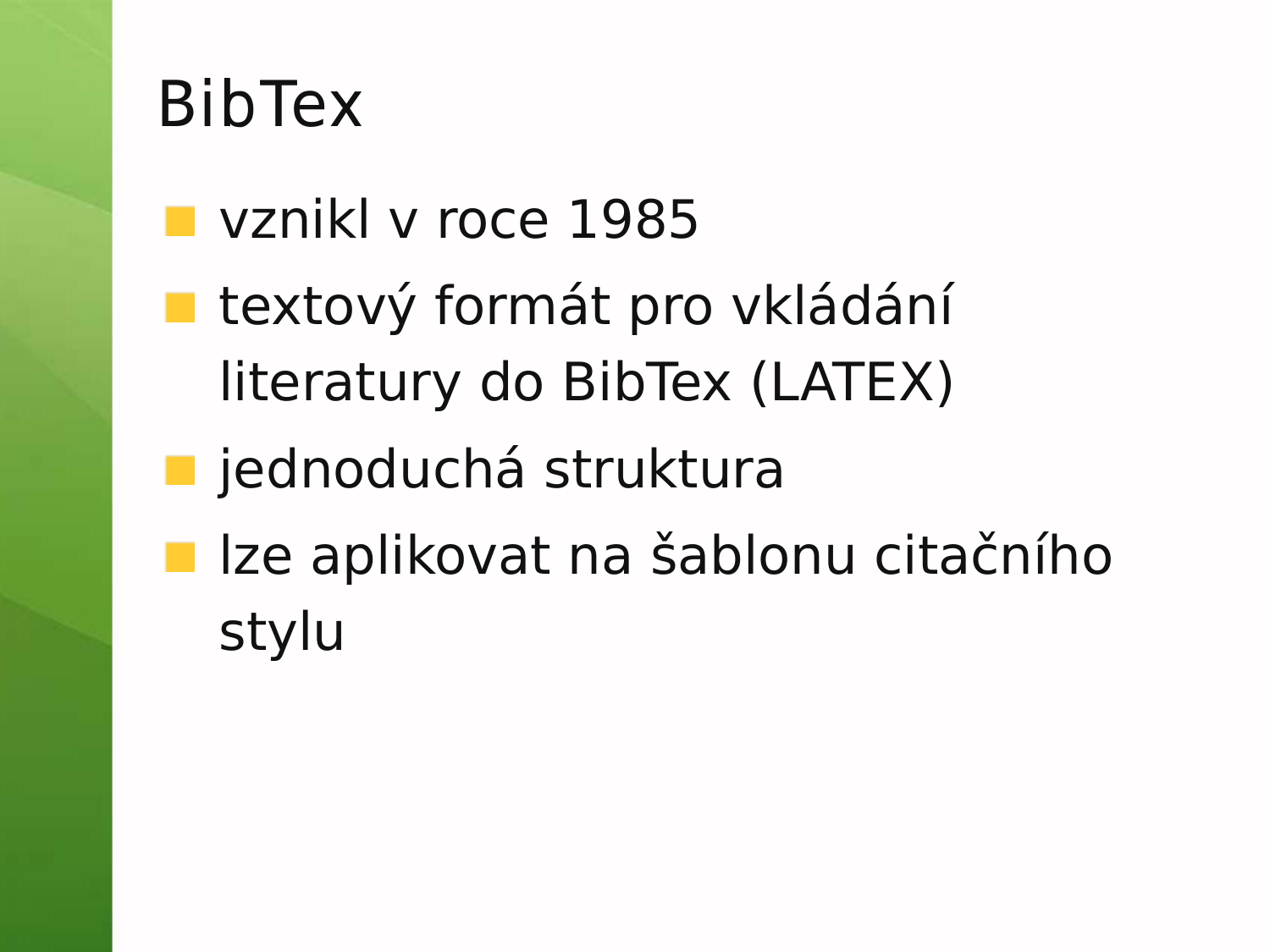

# BibTex
vznikl v roce 1985
textový formát pro vkládání literatury do BibTex (LATEX)
jednoduchá struktura
lze aplikovat na šablonu citačního stylu